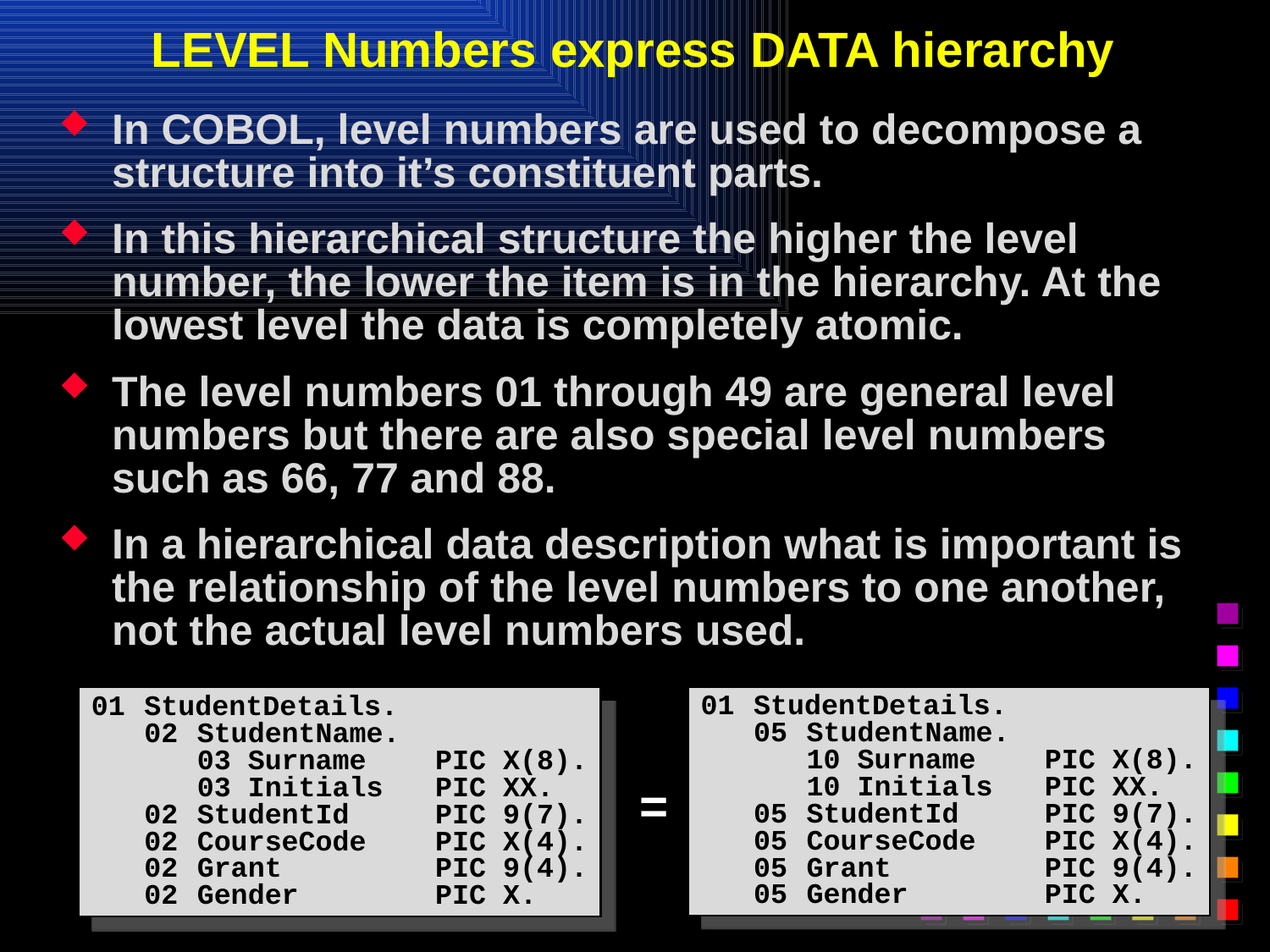

# LEVEL Numbers express DATA hierarchy
In COBOL, level numbers are used to decompose a structure into it’s constituent parts.
In this hierarchical structure the higher the level number, the lower the item is in the hierarchy. At the lowest level the data is completely atomic.
The level numbers 01 through 49 are general level numbers but there are also special level numbers such as 66, 77 and 88.
In a hierarchical data description what is important is the relationship of the level numbers to one another, not the actual level numbers used.
01	StudentDetails.
	05	StudentName.
		10 Surname	PIC X(8).
		10 Initials	PIC XX.
	05	StudentId	PIC 9(7).
	05	CourseCode	PIC X(4).
	05	Grant	PIC 9(4).
	05	Gender	PIC X.
01	StudentDetails.
	02	StudentName.
		03 Surname	PIC X(8).
		03 Initials	PIC XX.
	02	StudentId	PIC 9(7).
	02	CourseCode	PIC X(4).
	02	Grant	PIC 9(4).
	02	Gender	PIC X.
=